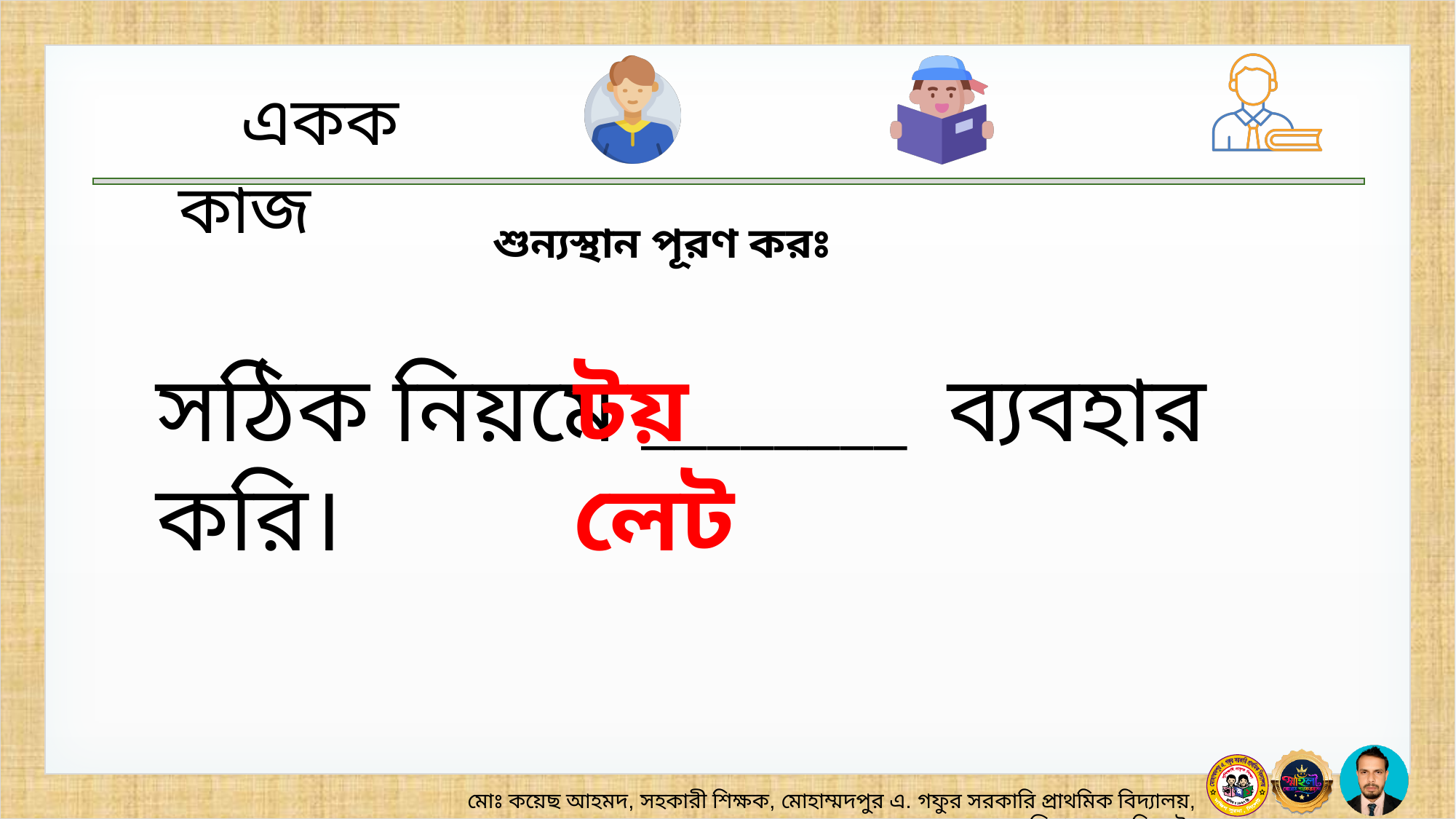

শুন্যস্থান পূরণ করঃ
সঠিক নিয়মে ________  ব্যবহার করি।
টয়লেট